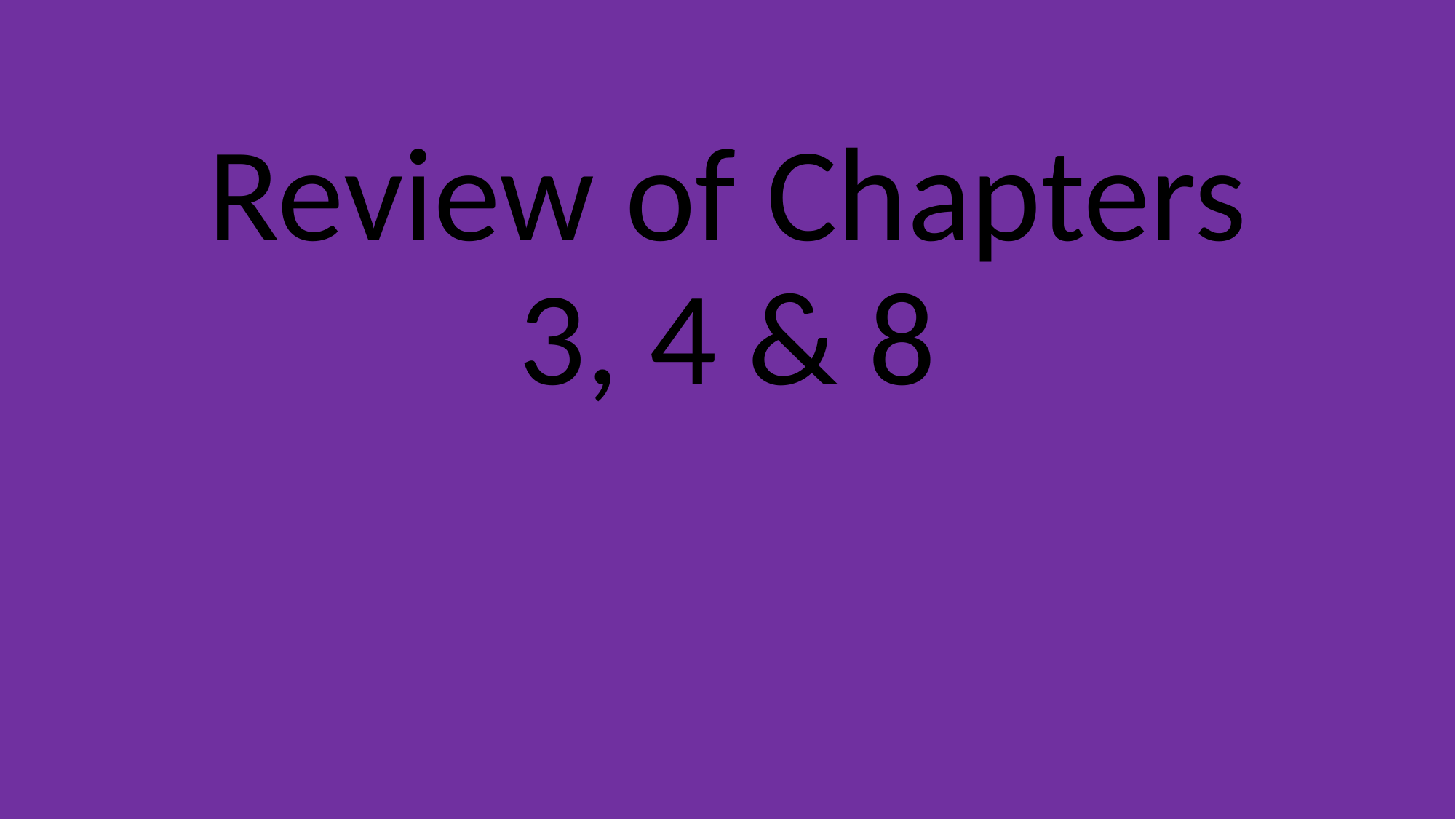

# Review of Chapters 3, 4 & 8